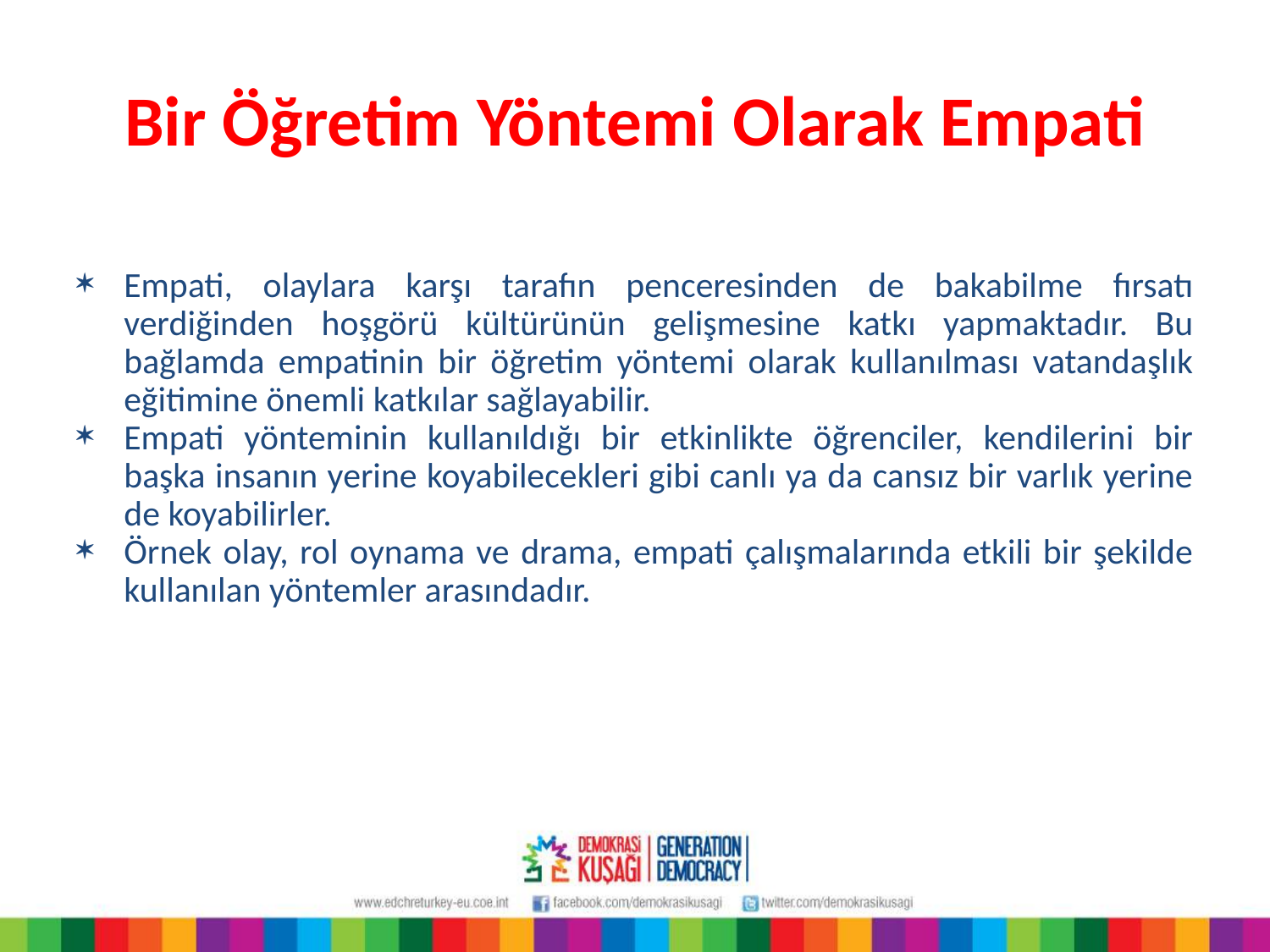

# Bir Öğretim Yöntemi Olarak Empati

Empati, olaylara karşı tarafın penceresinden de bakabilme fırsatı verdiğinden hoşgörü kültürünün gelişmesine katkı yapmaktadır. Bu bağlamda empatinin bir öğretim yöntemi olarak kullanılması vatandaşlık eğitimine önemli katkılar sağlayabilir.
Empati yönteminin kullanıldığı bir etkinlikte öğrenciler, kendilerini bir başka insanın yerine koyabilecekleri gibi canlı ya da cansız bir varlık yerine de koyabilirler.
Örnek olay, rol oynama ve drama, empati çalışmalarında etkili bir şekilde kullanılan yöntemler arasındadır.